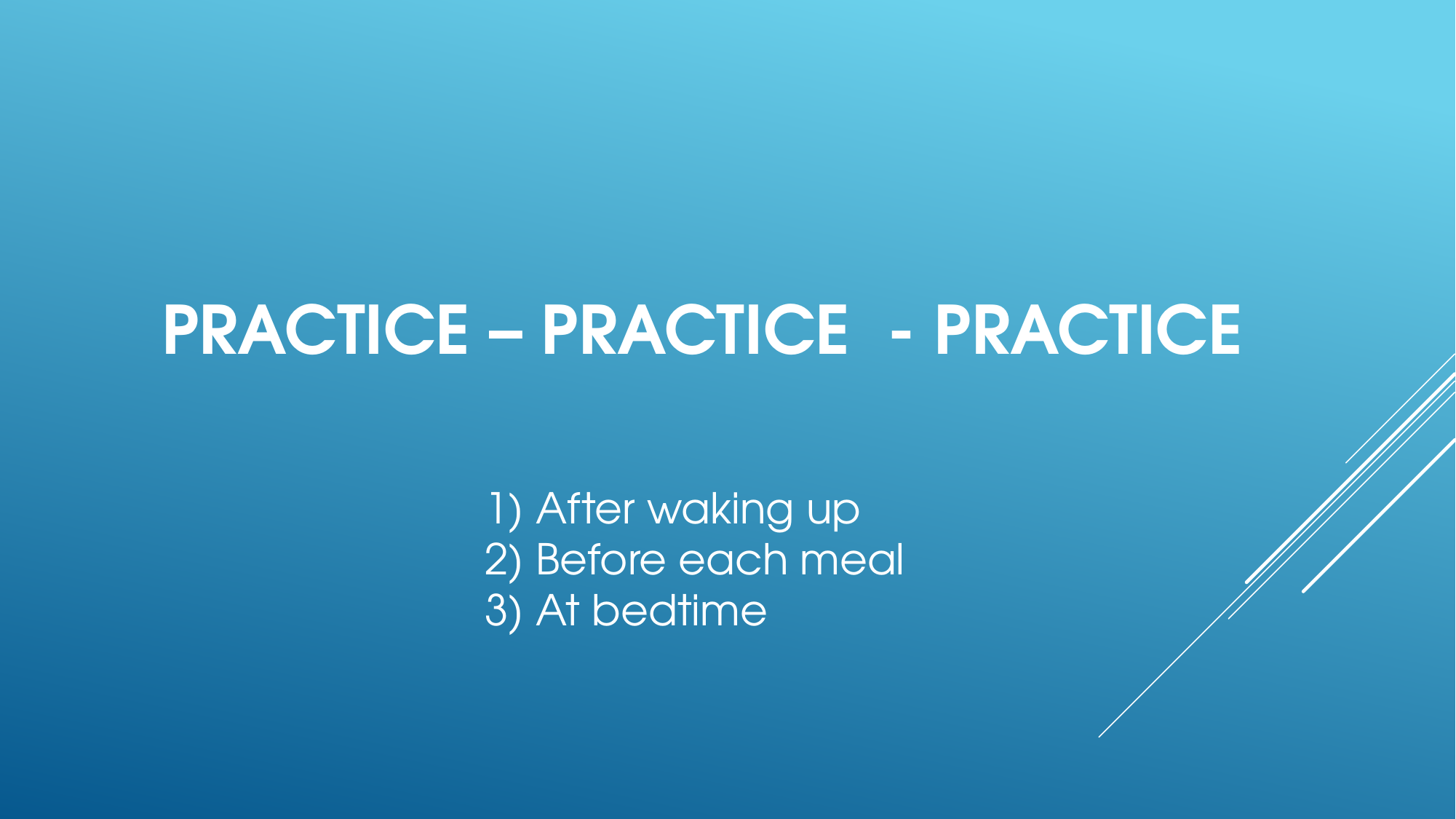

# PRACTICE – PRACTICE  - PRACTICE

1) After waking up
2) Before each meal
3) At bedtime